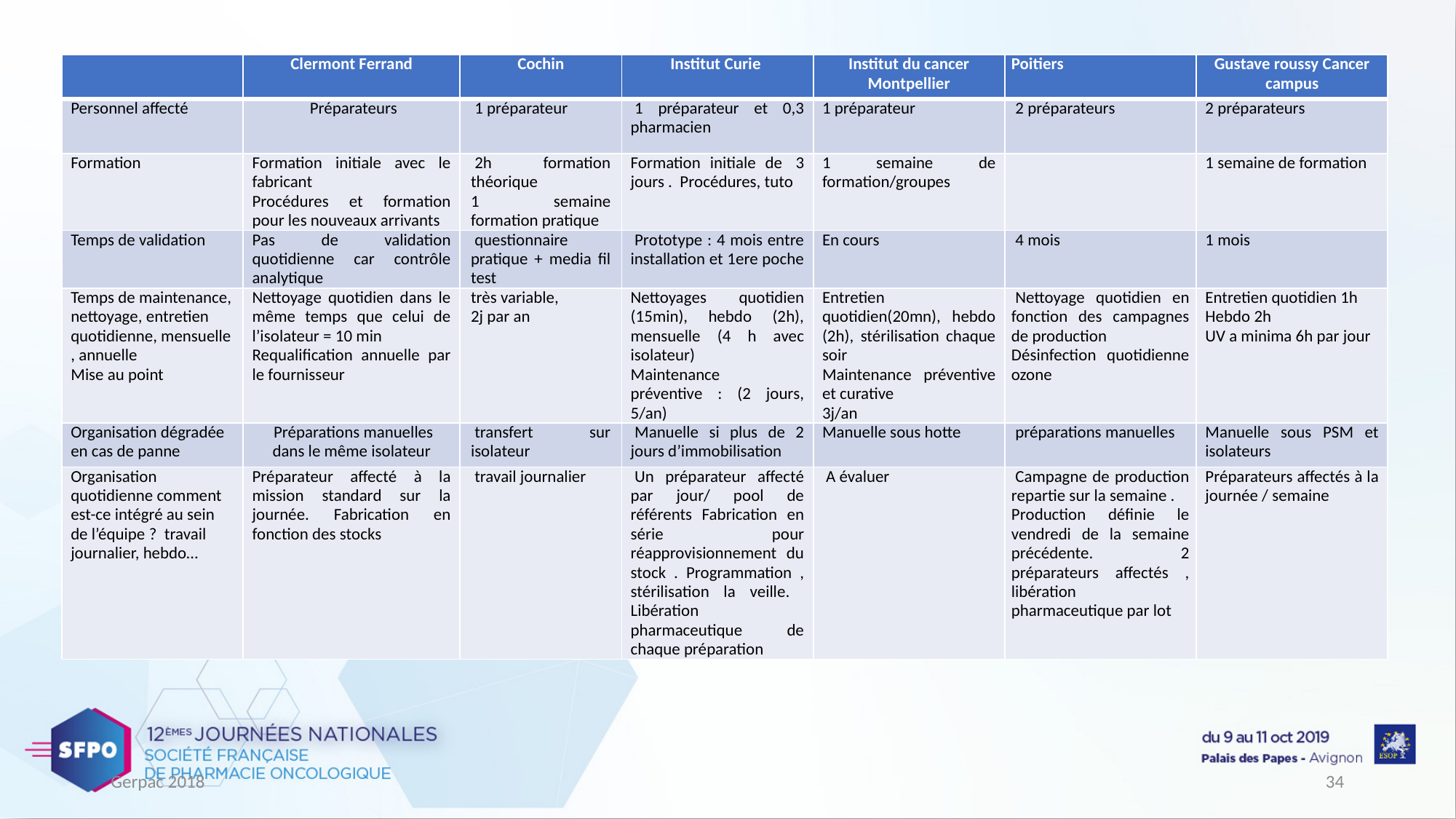

|  | Clermont Ferrand | Cochin | Institut Curie | Institut du cancer Montpellier | Poitiers | Gustave roussy Cancer campus |
| --- | --- | --- | --- | --- | --- | --- |
| Personnel affecté | Préparateurs | 1 préparateur | 1 préparateur et 0,3 pharmacien | 1 préparateur | 2 préparateurs | 2 préparateurs |
| Formation | Formation initiale avec le fabricant Procédures et formation pour les nouveaux arrivants | 2h formation théorique 1 semaine formation pratique | Formation initiale de  3 jours . Procédures, tuto | 1 semaine de formation/groupes |  | 1 semaine de formation |
| Temps de validation | Pas de validation quotidienne car contrôle analytique | questionnaire pratique + media fil test | Prototype : 4 mois entre installation et 1ere poche | En cours | 4 mois | 1 mois |
| Temps de maintenance, nettoyage, entretien quotidienne, mensuelle , annuelle Mise au point | Nettoyage quotidien dans le même temps que celui de l’isolateur = 10 min Requalification annuelle par le fournisseur | très variable, 2j par an | Nettoyages quotidien (15min), hebdo (2h), mensuelle (4 h avec isolateur) Maintenance préventive : (2 jours, 5/an) | Entretien quotidien(20mn), hebdo (2h), stérilisation chaque soir Maintenance préventive et curative 3j/an | Nettoyage quotidien en fonction des campagnes de production Désinfection quotidienne ozone | Entretien quotidien 1h Hebdo 2h UV a minima 6h par jour |
| Organisation dégradée en cas de panne | Préparations manuelles dans le même isolateur | transfert sur isolateur | Manuelle si plus de 2 jours d’immobilisation | Manuelle sous hotte | préparations manuelles | Manuelle sous PSM et isolateurs |
| Organisation quotidienne comment est-ce intégré au sein de l’équipe ?  travail journalier, hebdo… | Préparateur affecté à la mission standard sur la journée. Fabrication en fonction des stocks | travail journalier | Un préparateur affecté par jour/ pool de référents Fabrication en série pour réapprovisionnement du stock . Programmation , stérilisation la veille. Libération pharmaceutique de chaque préparation | A évaluer | Campagne de production repartie sur la semaine . Production définie le vendredi de la semaine précédente. 2 préparateurs affectés , libération pharmaceutique par lot | Préparateurs affectés à la journée / semaine |
Gerpac 2018
34